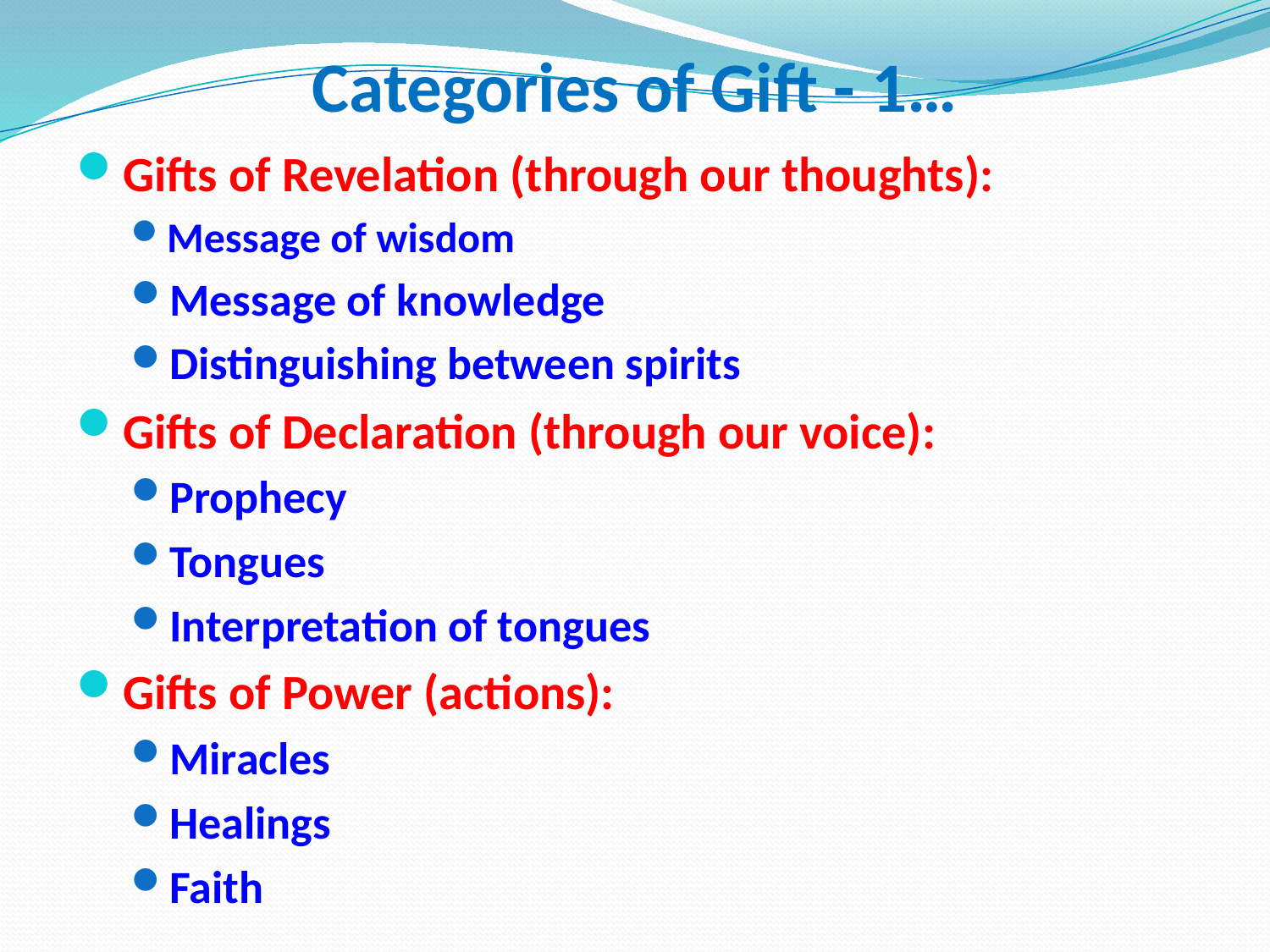

# Categories of Gift - 1…
Gifts of Revelation (through our thoughts):
Message of wisdom
Message of knowledge
Distinguishing between spirits
Gifts of Declaration (through our voice):
Prophecy
Tongues
Interpretation of tongues
Gifts of Power (actions):
Miracles
Healings
Faith